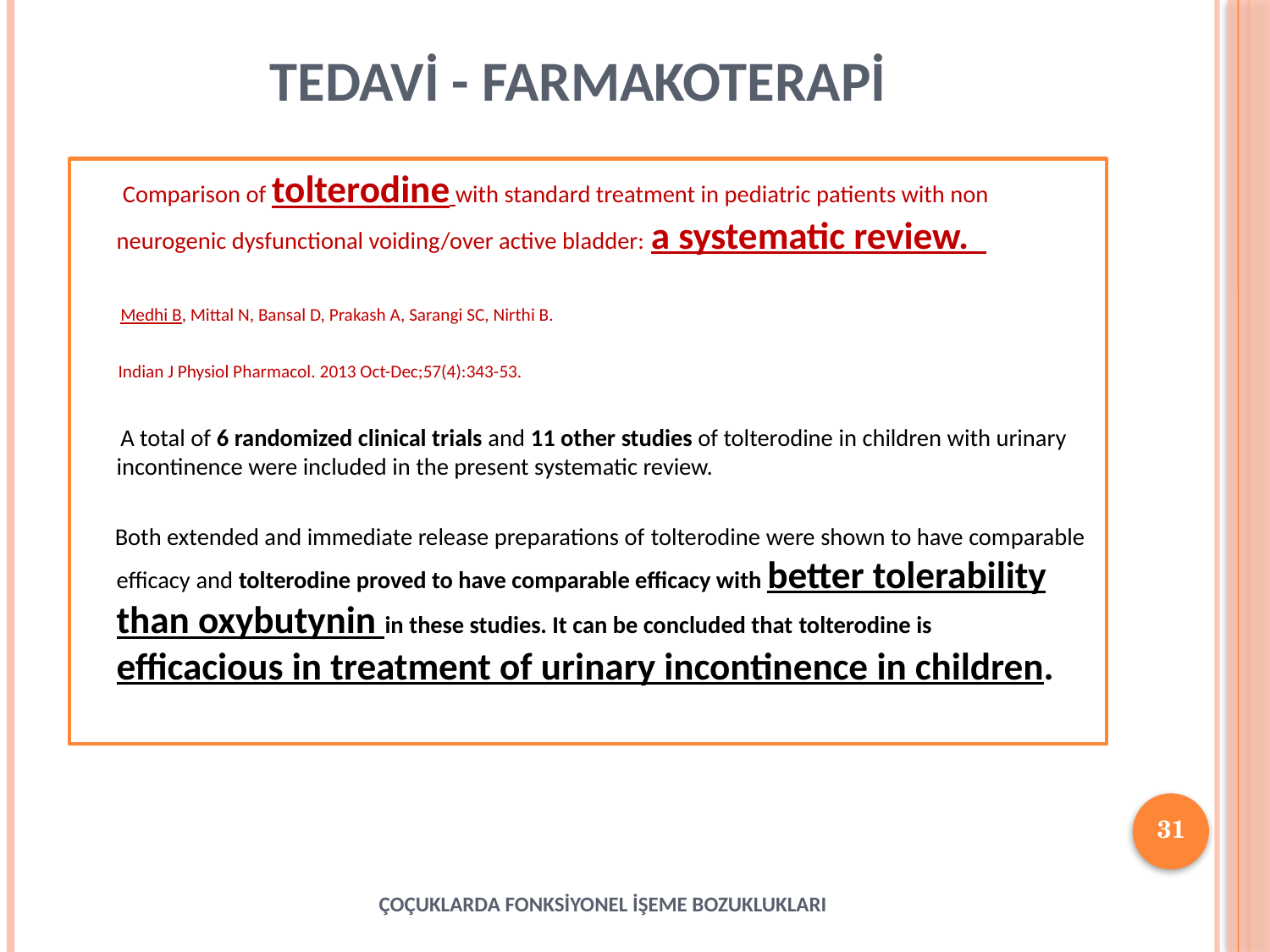

# TEDAVİ - FARMAKOTERAPİ
      Comparison of tolterodine with standard treatment in pediatric patients with non neurogenic dysfunctional voiding/over active bladder: a systematic review.

       Medhi B, Mittal N, Bansal D, Prakash A, Sarangi SC, Nirthi B.

         Indian J Physiol Pharmacol. 2013 Oct-Dec;57(4):343-53.

       A total of 6 randomized clinical trials and 11 other studies of tolterodine in children with urinary incontinence were included in the present systematic review.

      Both extended and immediate release preparations of tolterodine were shown to have comparable efficacy and tolterodine proved to have comparable efficacy with better tolerability than oxybutynin in these studies. It can be concluded that tolterodine is efficacious in treatment of urinary incontinence in children.

31
ÇOÇUKLARDA FONKSİYONEL İŞEME BOZUKLUKLARI